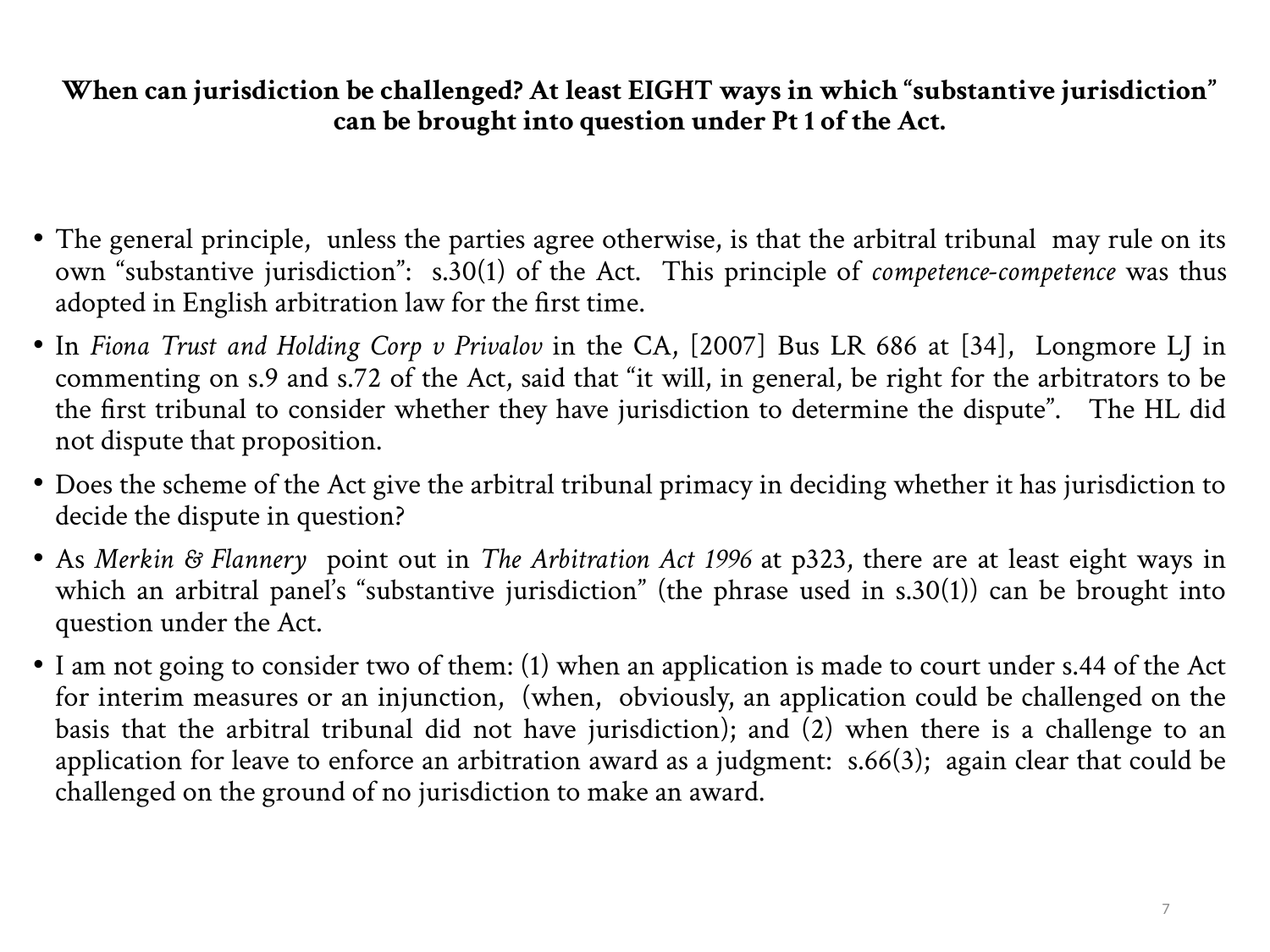

# When can jurisdiction be challenged? At least EIGHT ways in which “substantive jurisdiction” can be brought into question under Pt 1 of the Act.
The general principle,  unless the parties agree otherwise, is that the arbitral tribunal  may rule on its own “substantive jurisdiction”:  s.30(1) of the Act.  This principle of competence-competence was thus adopted in English arbitration law for the first time.
In Fiona Trust and Holding Corp v Privalov in the CA, [2007] Bus LR 686 at [34],  Longmore LJ in commenting on s.9 and s.72 of the Act, said that “it will, in general, be right for the arbitrators to be the first tribunal to consider whether they have jurisdiction to determine the dispute”.   The HL did not dispute that proposition.
Does the scheme of the Act give the arbitral tribunal primacy in deciding whether it has jurisdiction to decide the dispute in question?
As Merkin & Flannery  point out in The Arbitration Act 1996 at p323, there are at least eight ways in which an arbitral panel’s “substantive jurisdiction” (the phrase used in s.30(1)) can be brought into question under the Act.
I am not going to consider two of them: (1) when an application is made to court under s.44 of the Act for interim measures or an injunction,  (when,  obviously, an application could be challenged on the basis that the arbitral tribunal did not have jurisdiction); and (2) when there is a challenge to an application for leave to enforce an arbitration award as a judgment:  s.66(3);  again clear that could be challenged on the ground of no jurisdiction to make an award.

7